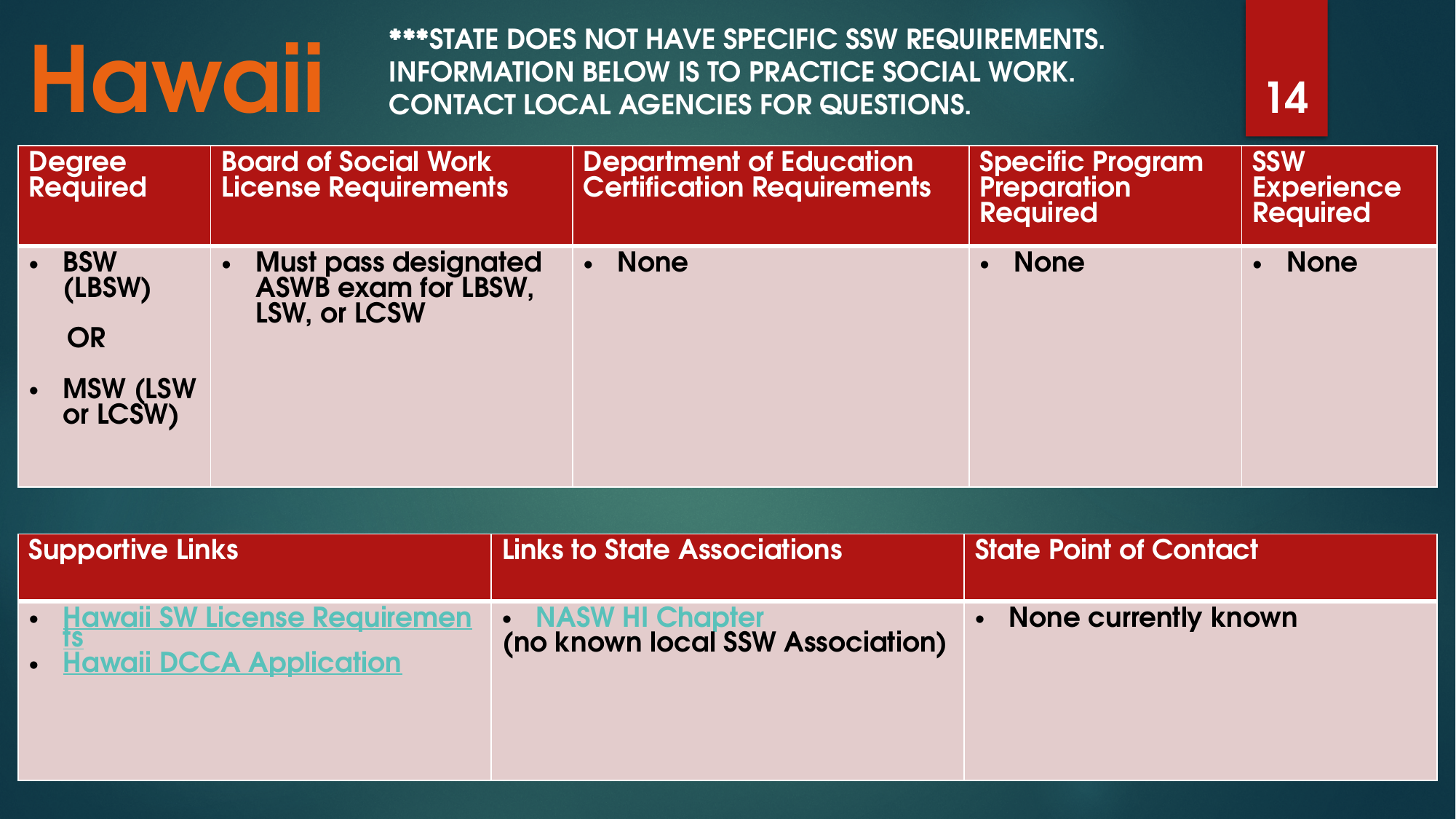

***STATE DOES NOT HAVE SPECIFIC SSW REQUIREMENTS. INFORMATION BELOW IS TO PRACTICE SOCIAL WORK. CONTACT LOCAL AGENCIES FOR QUESTIONS.
# Hawaii
14
| Degree Required | Board of Social Work License Requirements | Department of Education Certification Requirements | Specific Program Preparation Required | SSW Experience Required |
| --- | --- | --- | --- | --- |
| BSW (LBSW)      OR MSW (LSW or LCSW) | Must pass designated ASWB exam for LBSW, LSW, or LCSW | None | None | None |
| Supportive Links | Links to State Associations | State Point of Contact |
| --- | --- | --- |
| Hawaii SW License Requirements Hawaii DCCA Application | NASW HI Chapter (no known local SSW Association) | None currently known |